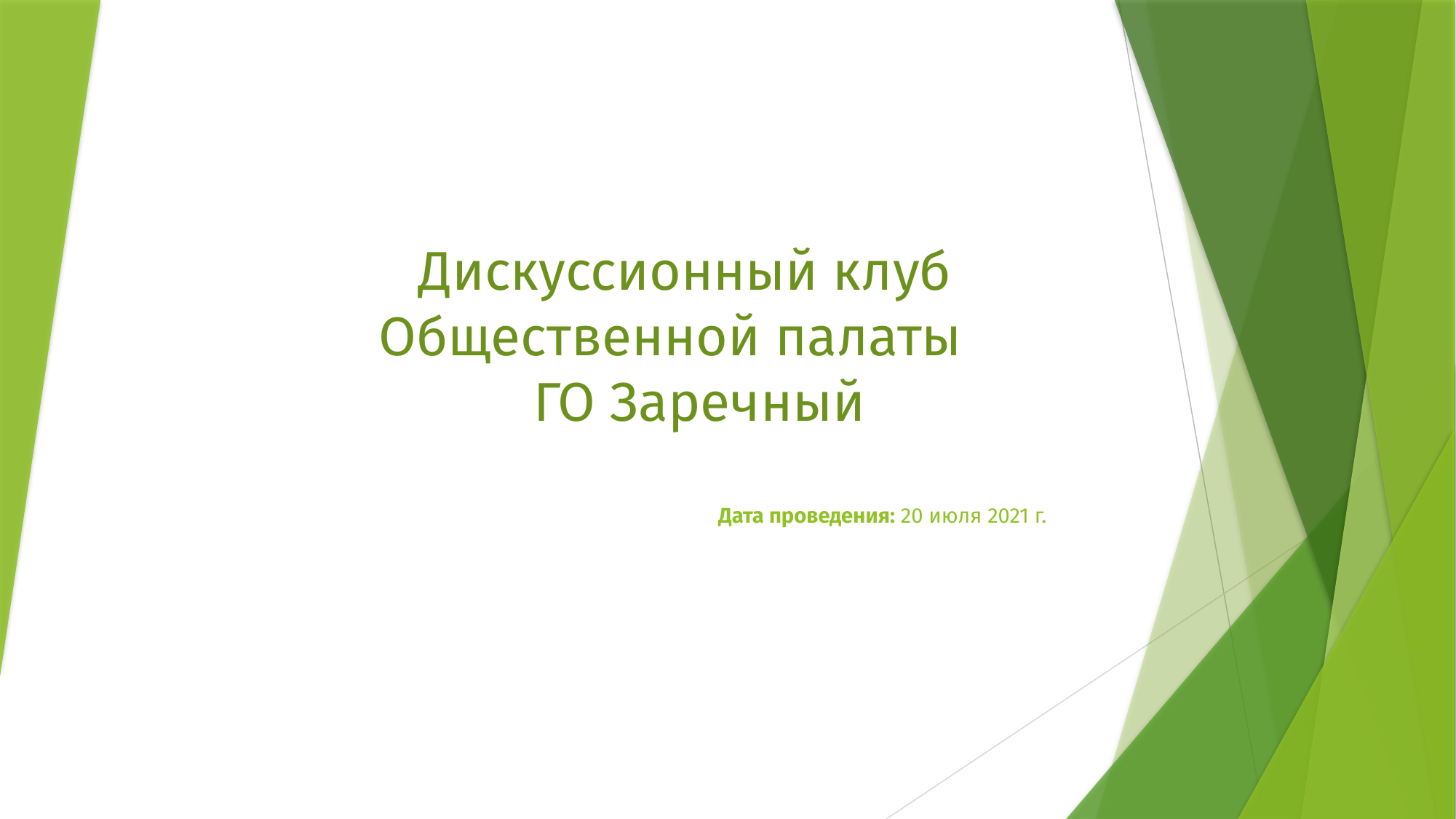

# Дискуссионный клуб Общественной палаты ГО Заречный Дата проведения: 20 июля 2021 г.